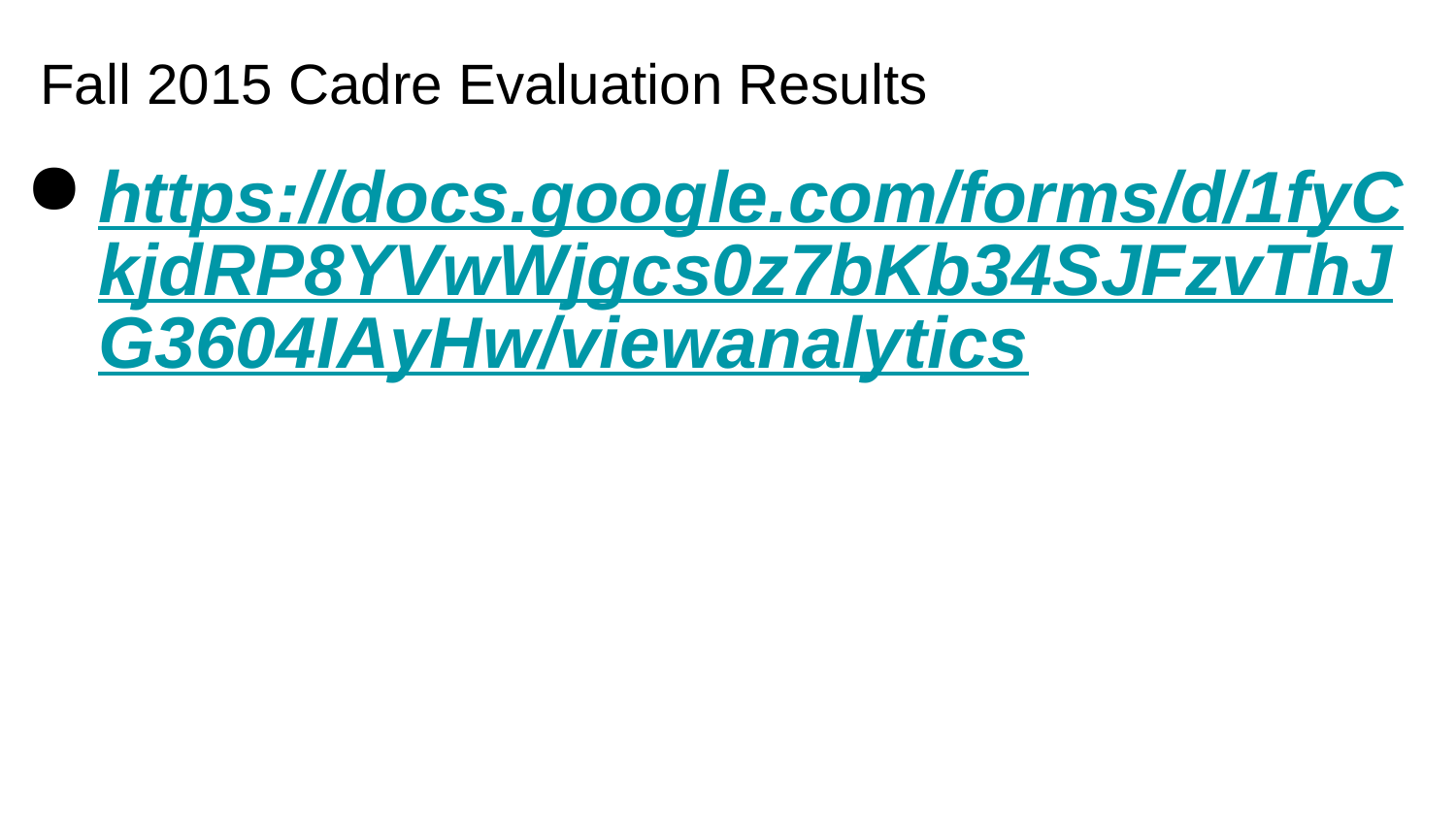

# Fall 2015 Cadre Evaluation Results
https://docs.google.com/forms/d/1fyCkjdRP8YVwWjgcs0z7bKb34SJFzvThJG3604IAyHw/viewanalytics